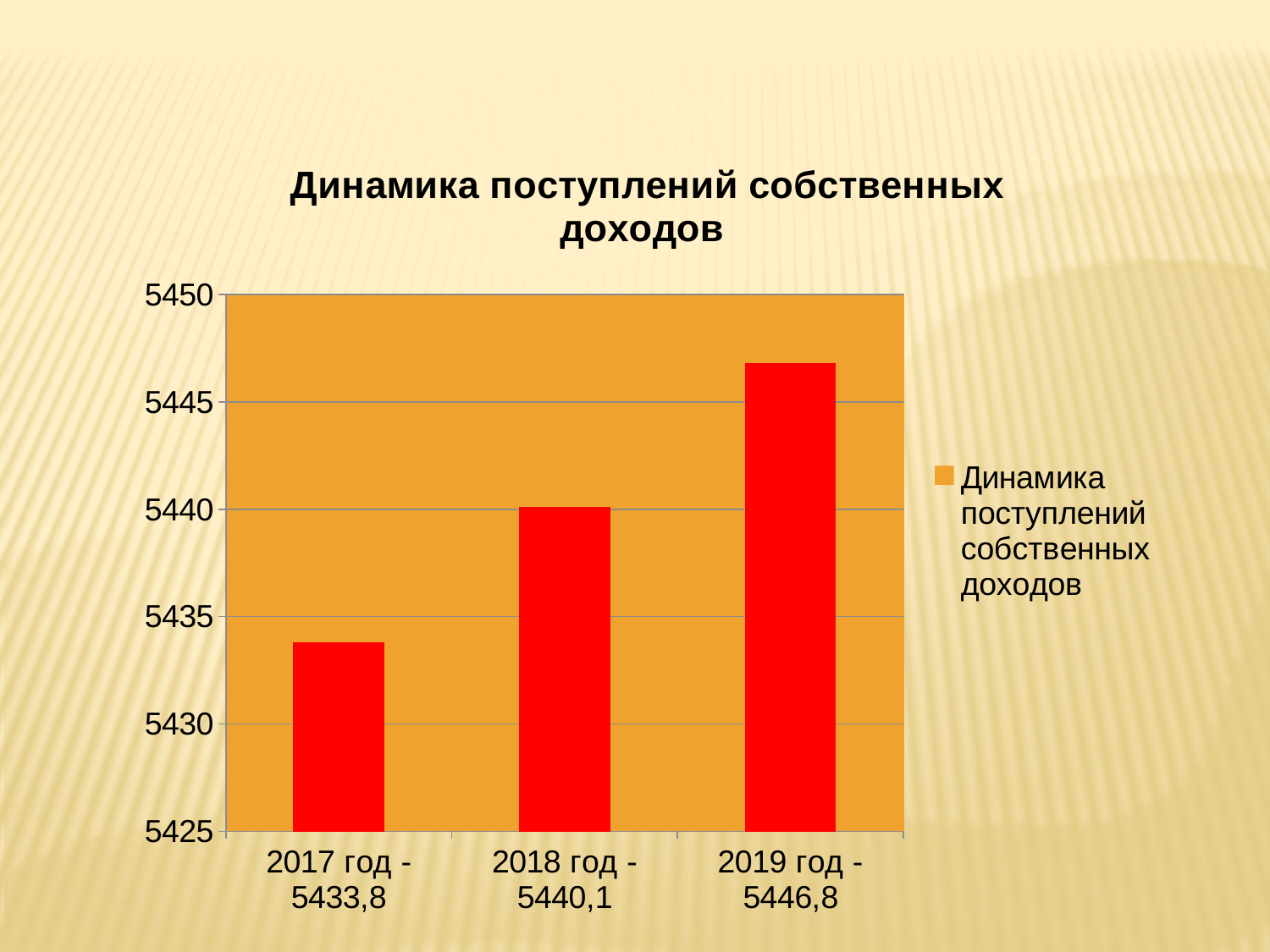

### Chart:

| Category | Динамика поступлений собственных доходов  |
|---|---|
| 2017 год -5433,8 | 5433.8 |
| 2018 год -5440,1 | 5440.1 |
| 2019 год -5446,8 | 5446.8 |